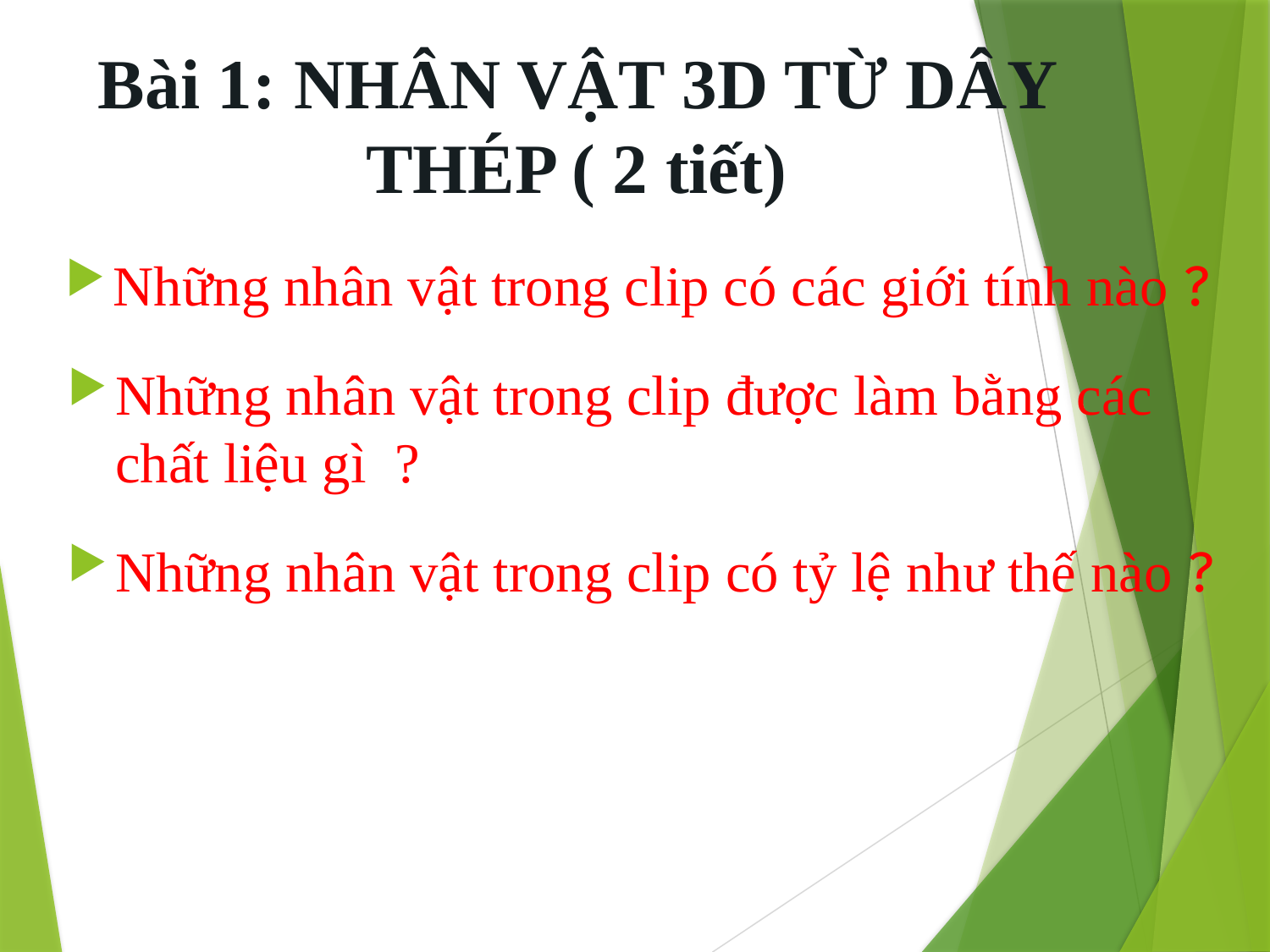

# Bài 1: NHÂN VẬT 3D TỪ DÂY THÉP ( 2 tiết)
Những nhân vật trong clip có các giới tính nào ?

Những nhân vật trong clip được làm bằng các chất liệu gì  ?

Những nhân vật trong clip có tỷ lệ như thế nào ?